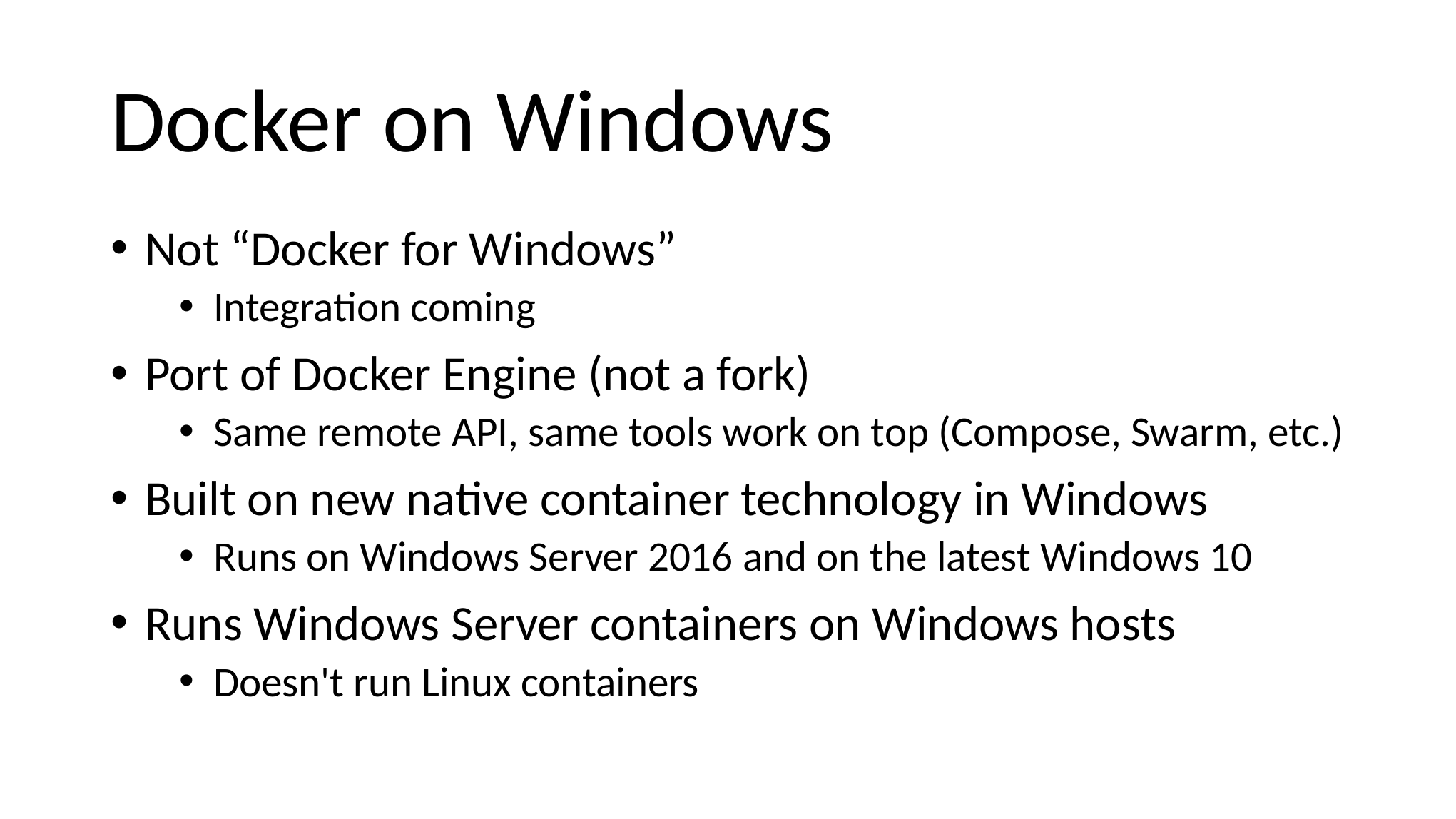

# Docker on Windows
Not “Docker for Windows”
Integration coming
Port of Docker Engine (not a fork)
Same remote API, same tools work on top (Compose, Swarm, etc.)
Built on new native container technology in Windows
Runs on Windows Server 2016 and on the latest Windows 10
Runs Windows Server containers on Windows hosts
Doesn't run Linux containers